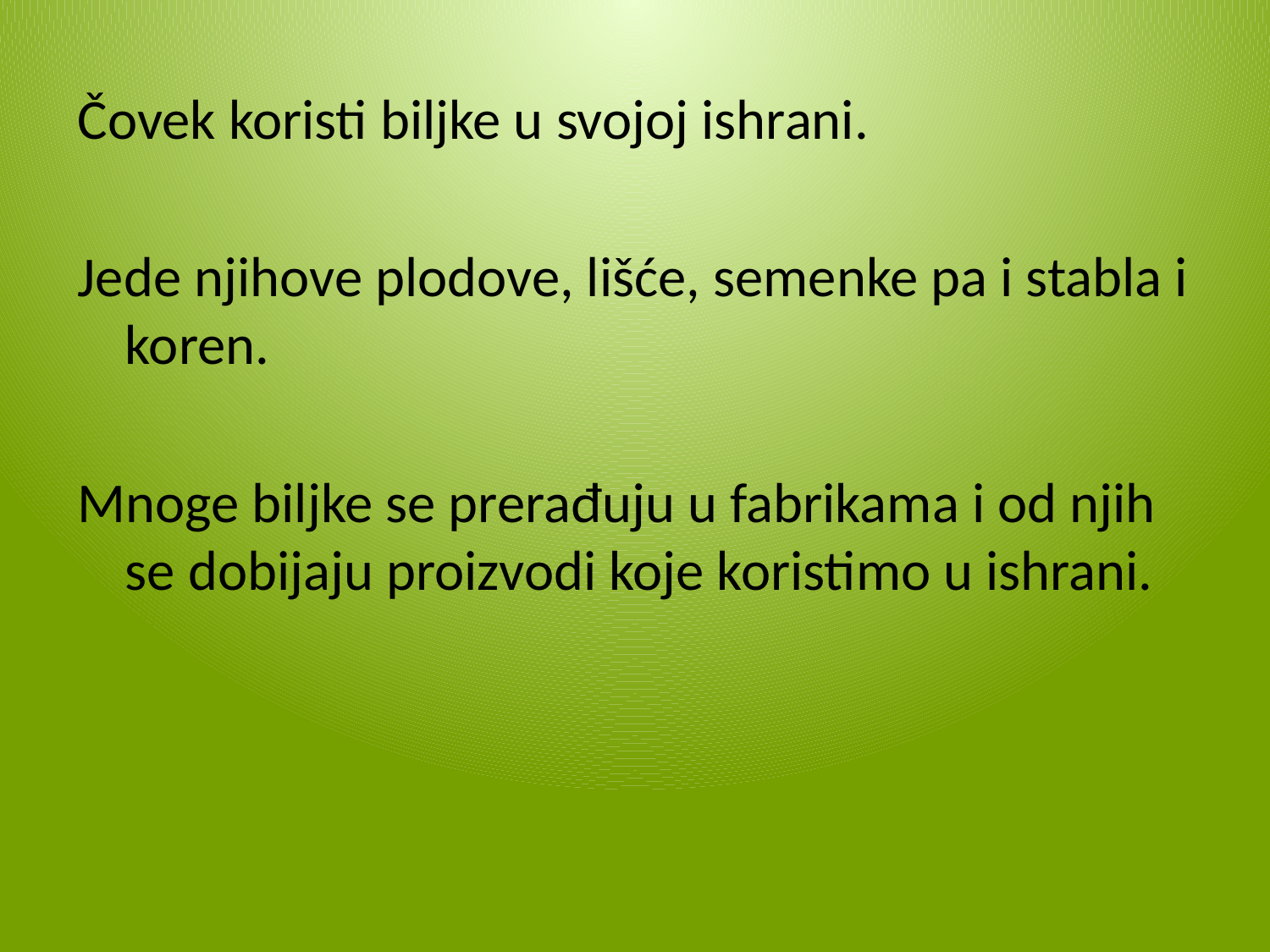

Čovek koristi biljke u svojoj ishrani.

Jede njihove plodove, lišće, semenke pa i stabla i koren.

Mnoge biljke se prerađuju u fabrikama i od njih se dobijaju proizvodi koje koristimo u ishrani.